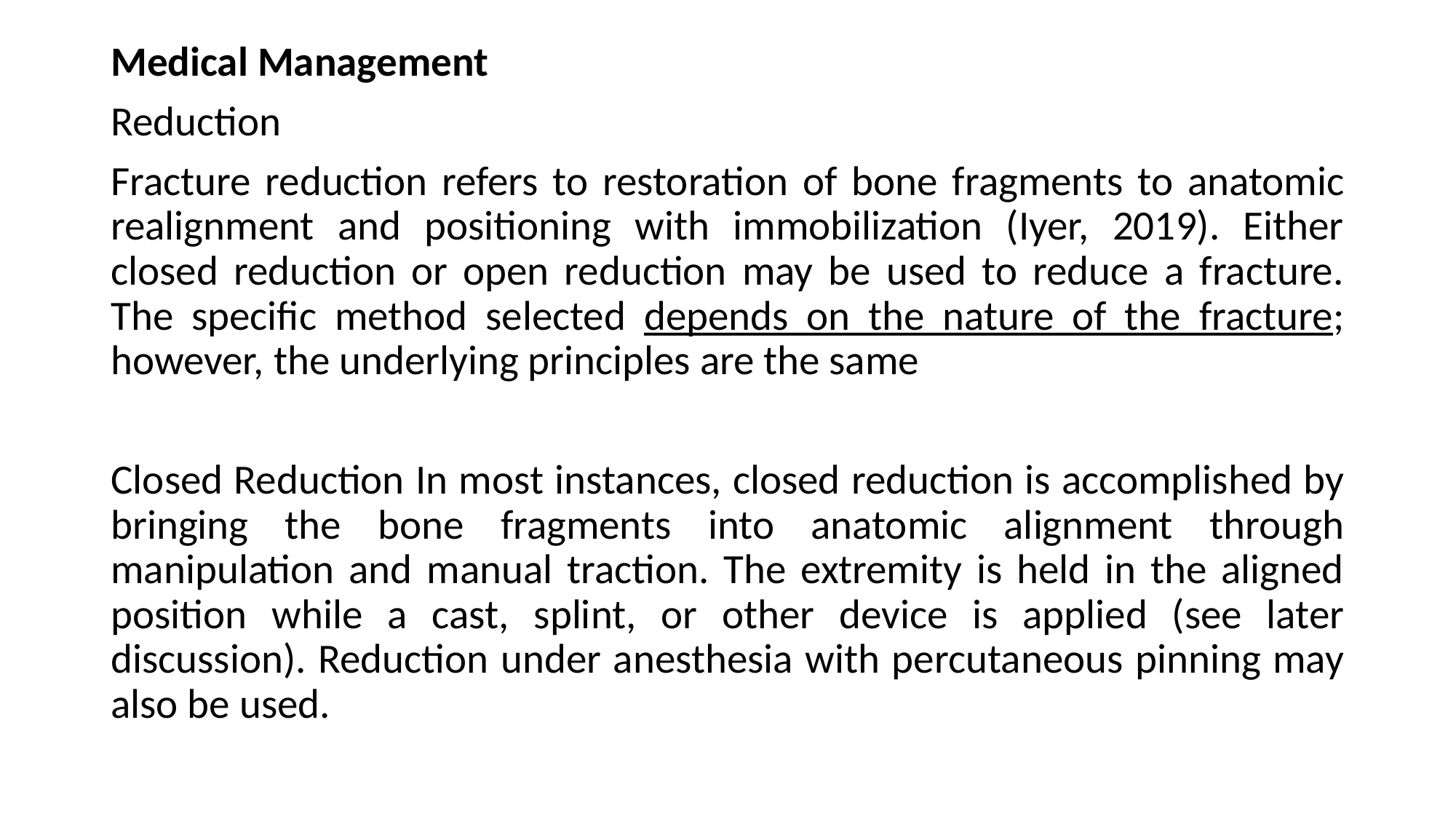

Medical Management
Reduction
Fracture reduction refers to restoration of bone fragments to anatomic realignment and positioning with immobilization (Iyer, 2019). Either closed reduction or open reduction may be used to reduce a fracture. The specific method selected depends on the nature of the fracture; however, the underlying principles are the same

Closed Reduction In most instances, closed reduction is accomplished by bringing the bone fragments into anatomic alignment through manipulation and manual traction. The extremity is held in the aligned position while a cast, splint, or other device is applied (see later discussion). Reduction under anesthesia with percutaneous pinning may also be used.